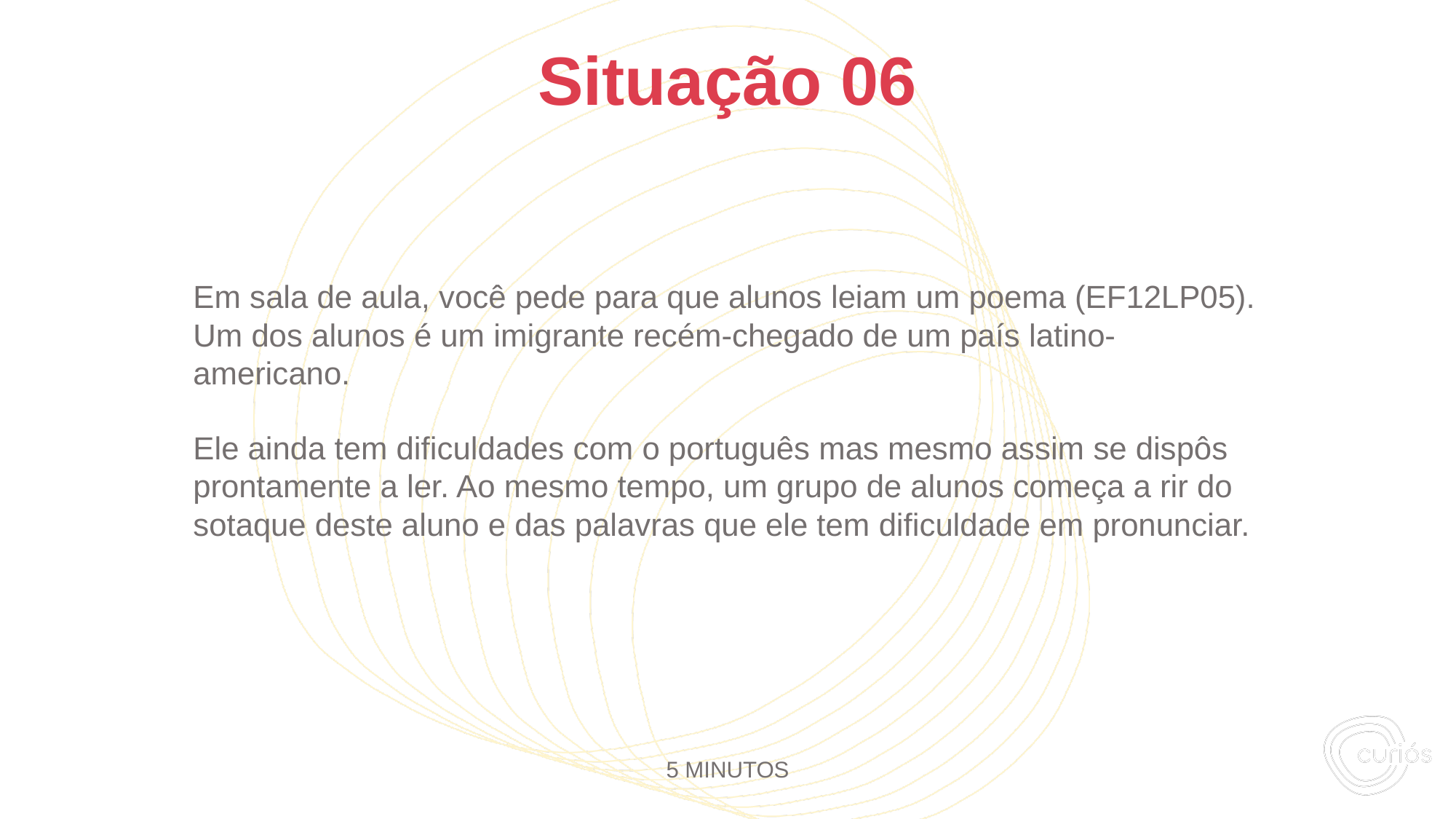

Em sala de aula, você pede para que alunos leiam um poema (EF12LP05). Um dos alunos é um imigrante recém-chegado de um país latino-americano.
Ele ainda tem dificuldades com o português mas mesmo assim se dispôs prontamente a ler. Ao mesmo tempo, um grupo de alunos começa a rir do sotaque deste aluno e das palavras que ele tem dificuldade em pronunciar.
# Situação 06
5 MINUTOS